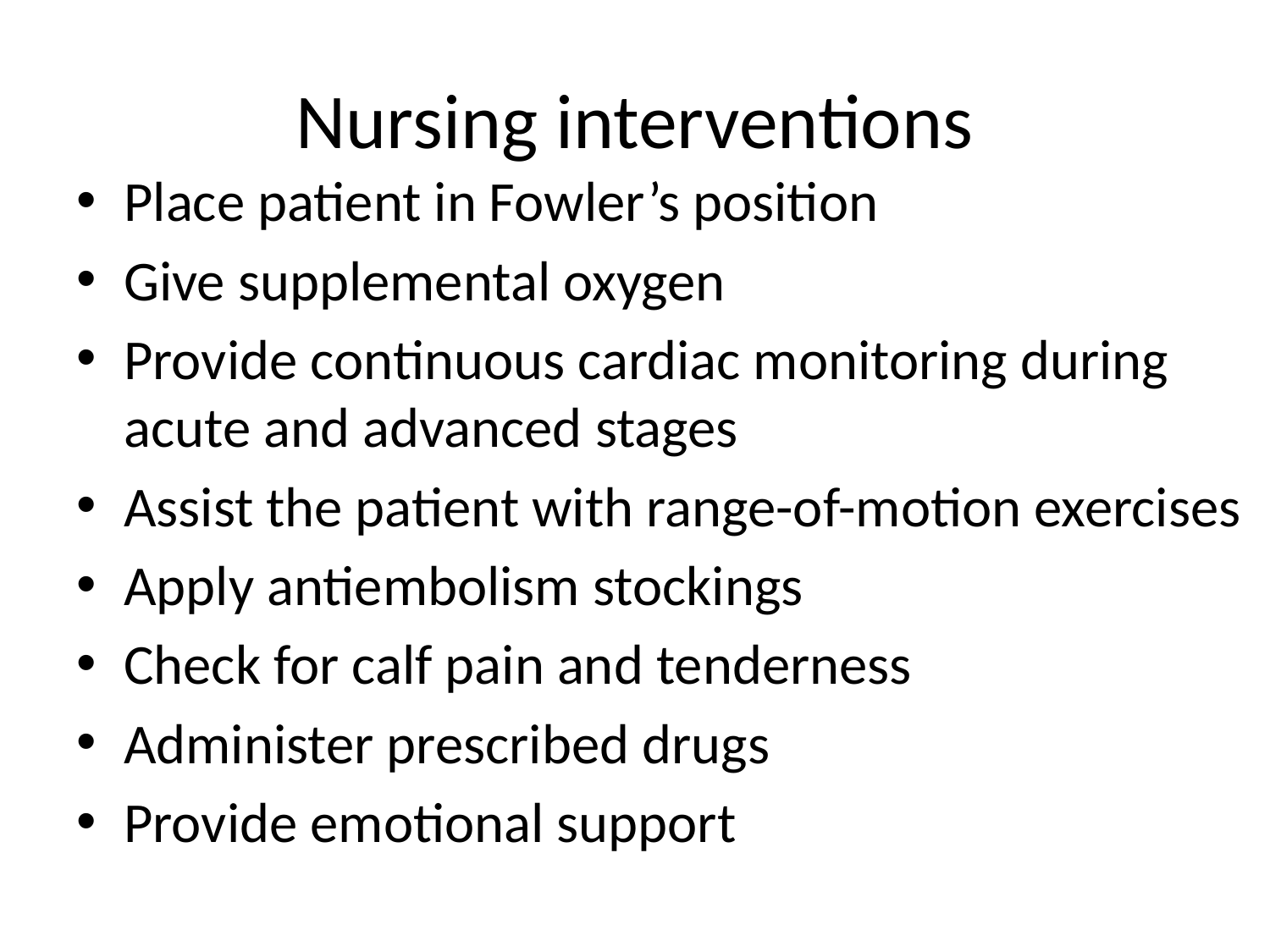

# Nursing interventions
Place patient in Fowler’s position
Give supplemental oxygen
Provide continuous cardiac monitoring during acute and advanced stages
Assist the patient with range-of-motion exercises
Apply antiembolism stockings
Check for calf pain and tenderness
Administer prescribed drugs
Provide emotional support